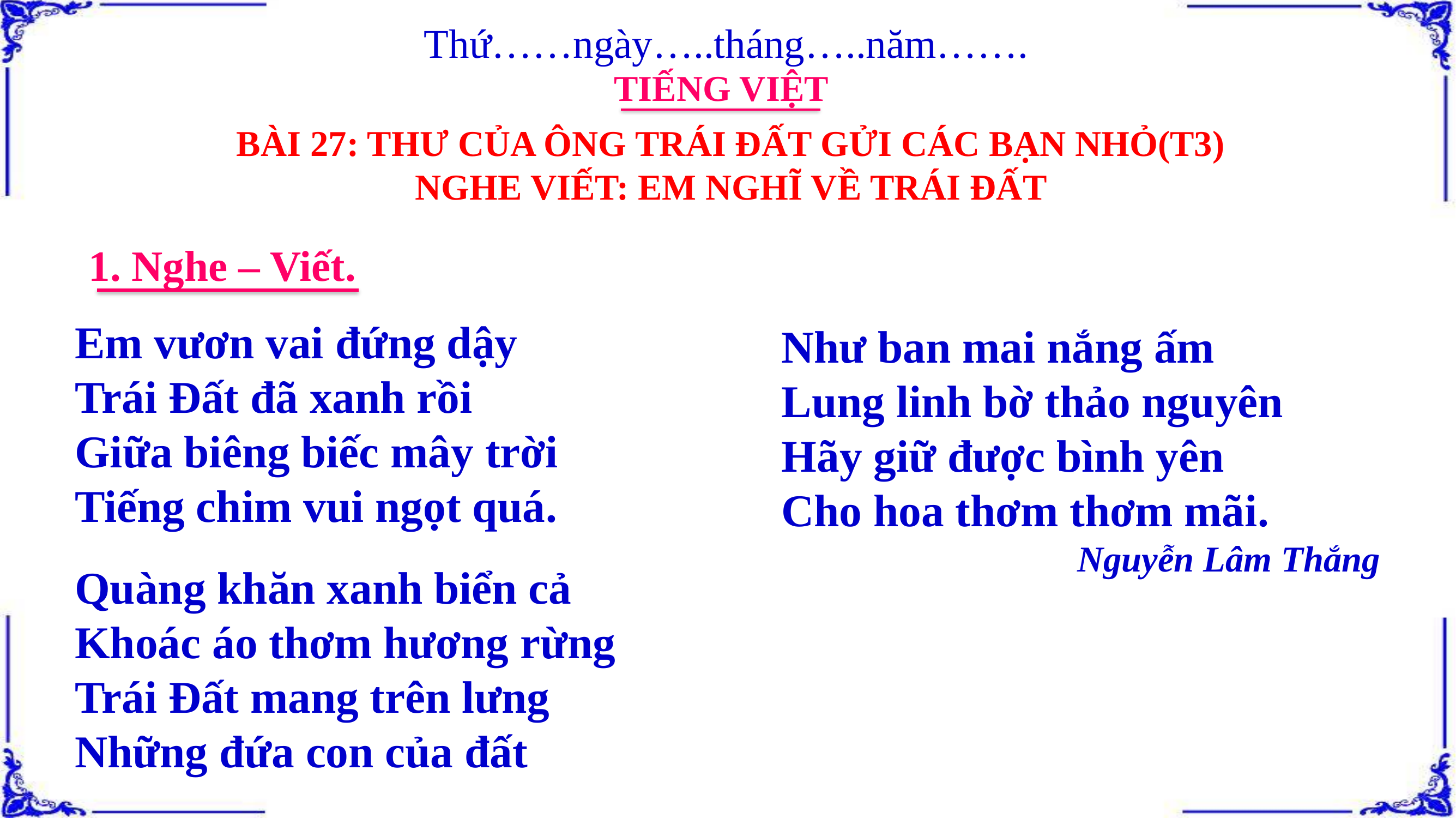

Thứ……ngày…..tháng…..năm…….
TIẾNG VIỆT
BÀI 27: THƯ CỦA ÔNG TRÁI ĐẤT GỬI CÁC BẠN NHỎ(T3)
NGHE VIẾT: EM NGHĨ VỀ TRÁI ĐẤT
1. Nghe – Viết.
Em vươn vai đứng dậy
Trái Đất đã xanh rồi
Giữa biêng biếc mây trời
Tiếng chim vui ngọt quá.

Quàng khăn xanh biển cả
Khoác áo thơm hương rừng
Trái Đất mang trên lưng
Những đứa con của đất
Như ban mai nắng ấm
Lung linh bờ thảo nguyên
Hãy giữ được bình yên
Cho hoa thơm thơm mãi.
Nguyễn Lâm Thắng